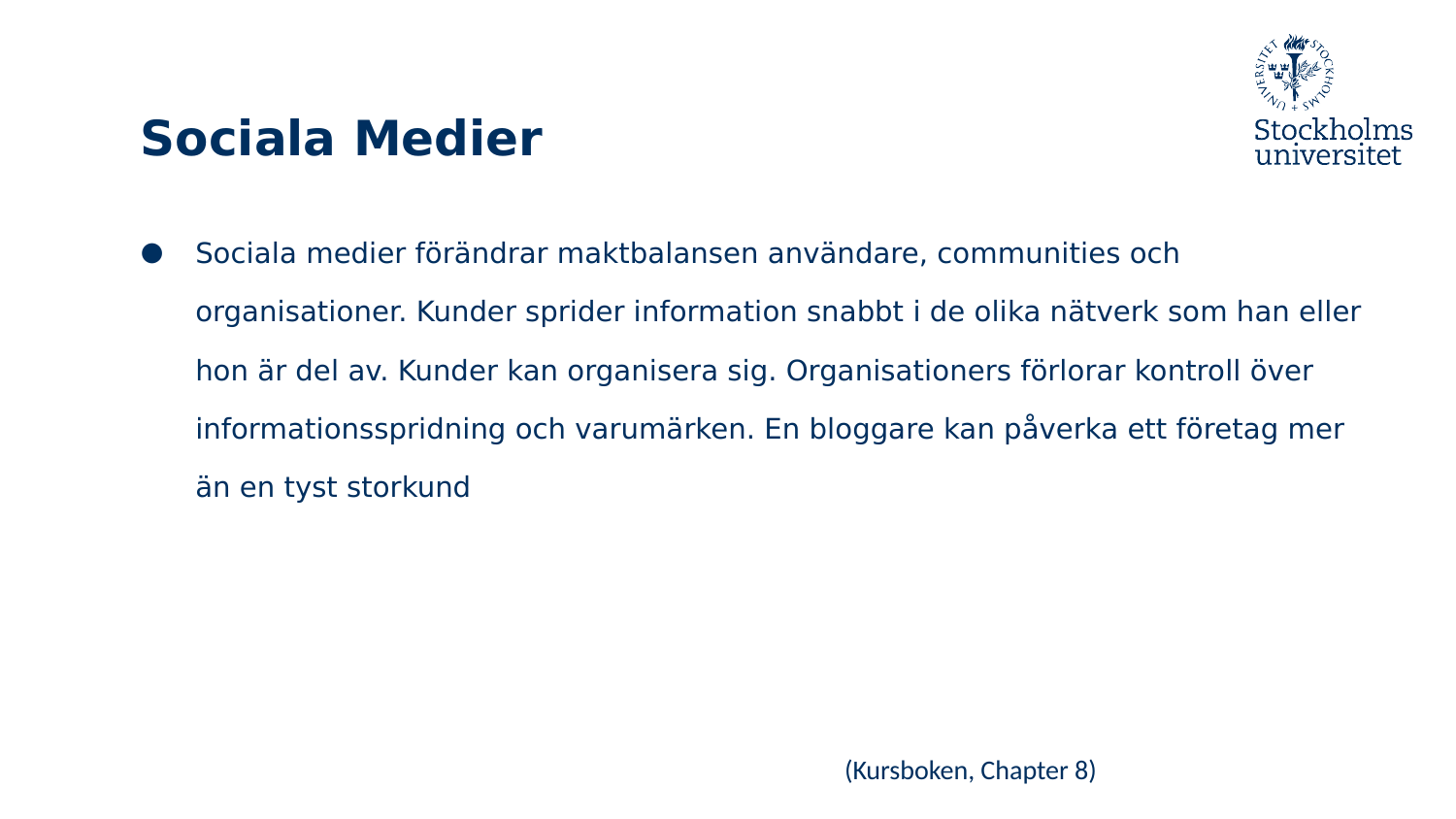

# Sociala Medier
Sociala medier förändrar maktbalansen användare, communities och organisationer. Kunder sprider information snabbt i de olika nätverk som han eller hon är del av. Kunder kan organisera sig. Organisationers förlorar kontroll över informationsspridning och varumärken. En bloggare kan påverka ett företag mer än en tyst storkund

(Kursboken, Chapter 8)